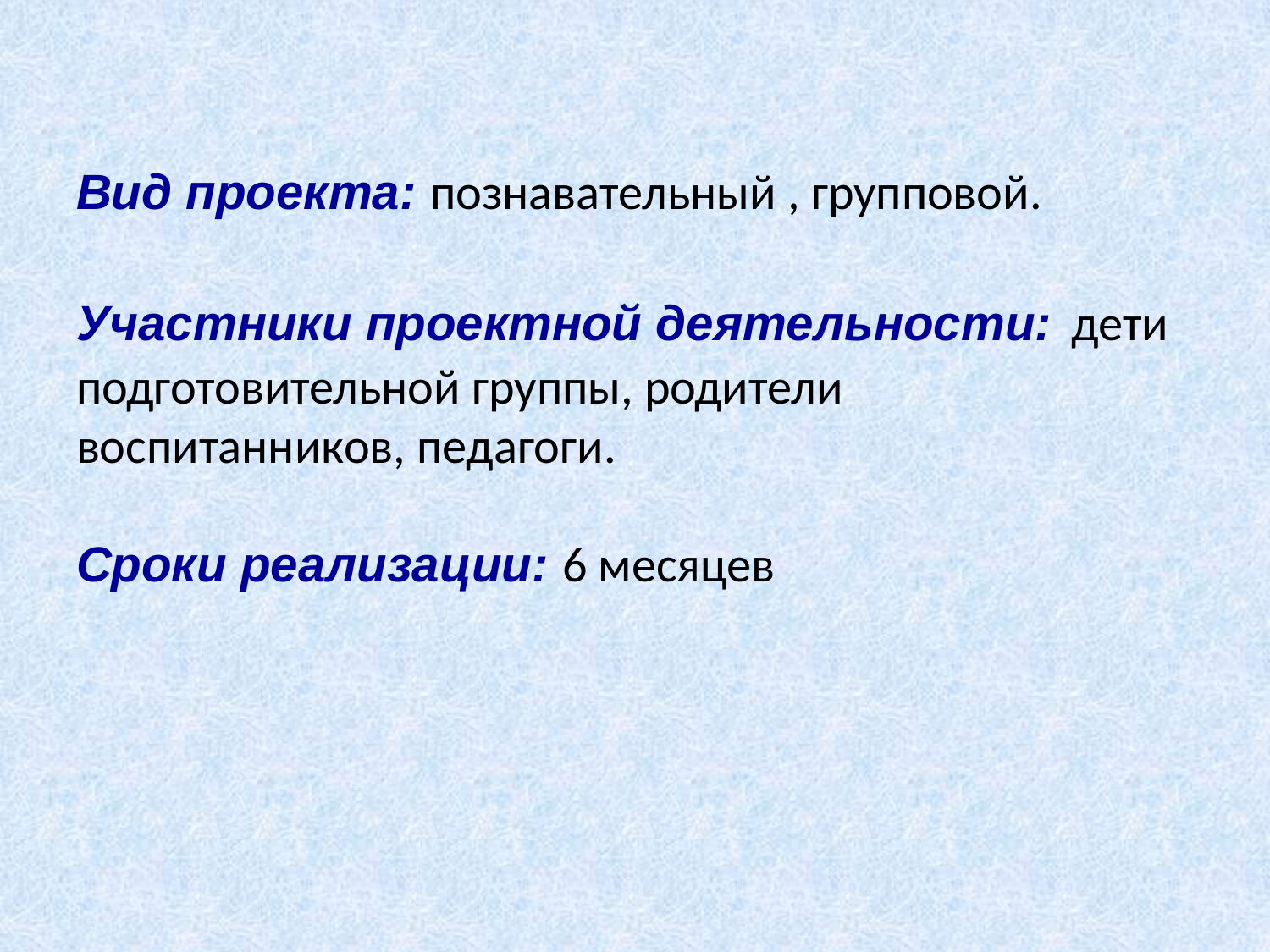

# Вид проекта: познавательный , групповой. Участники проектной деятельности: дети подготовительной группы, родители воспитанников, педагоги. Сроки реализации: 6 месяцев